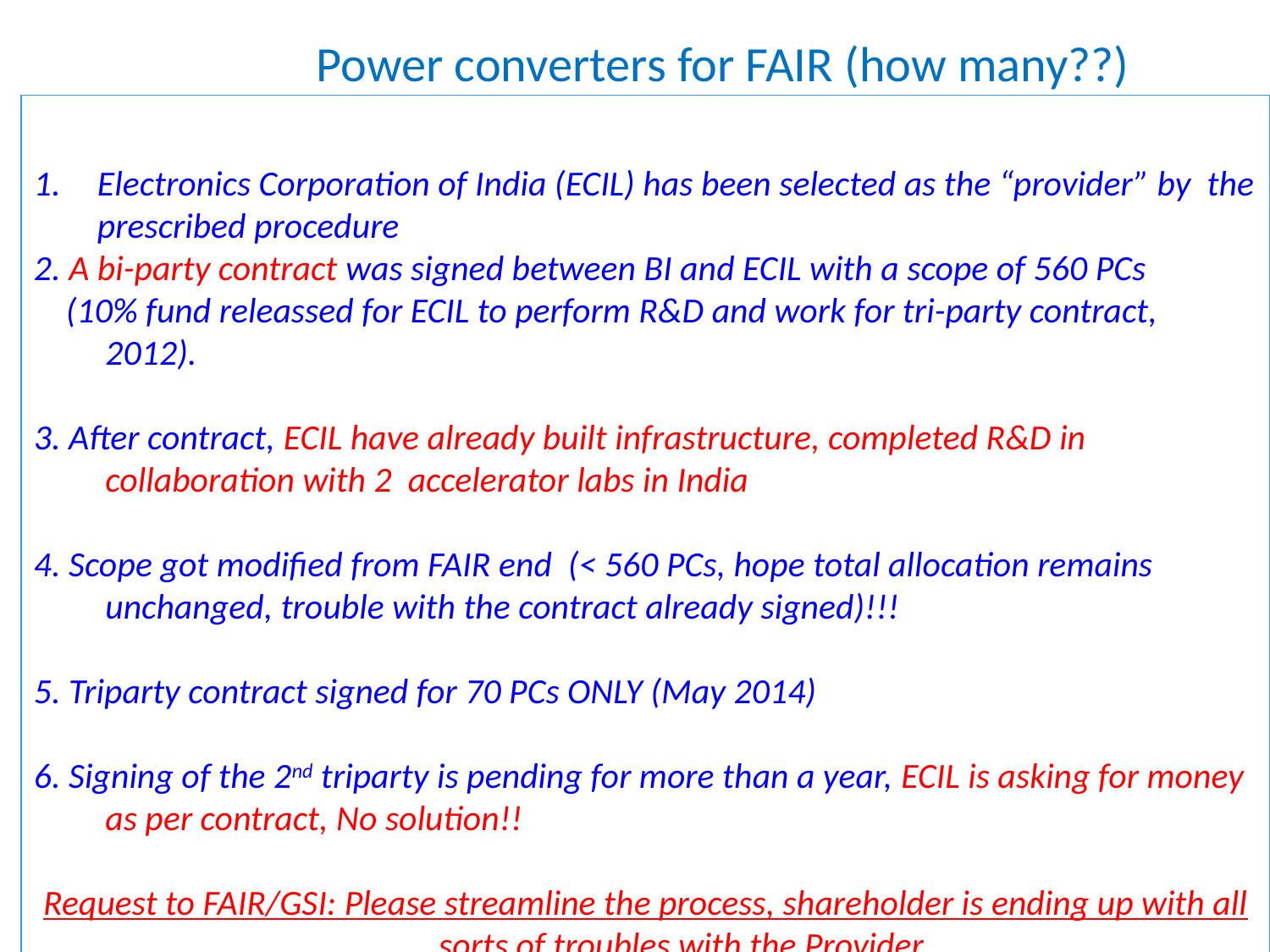

Power converters for FAIR (how many??)

Electronics Corporation of India (ECIL) has been selected as the “provider” by  the prescribed procedure
2. A bi-party contract was signed between BI and ECIL with a scope of 560 PCs
    (10% fund releassed for ECIL to perform R&D and work for tri-party contract, 2012).

3. After contract, ECIL have already built infrastructure, completed R&D in collaboration with 2  accelerator labs in India

4. Scope got modified from FAIR end  (< 560 PCs, hope total allocation remains unchanged, trouble with the contract already signed)!!!

5. Triparty contract signed for 70 PCs ONLY (May 2014)

6. Signing of the 2nd triparty is pending for more than a year, ECIL is asking for money as per contract, No solution!!

Request to FAIR/GSI: Please streamline the process, shareholder is ending up with all sorts of troubles with the Provider